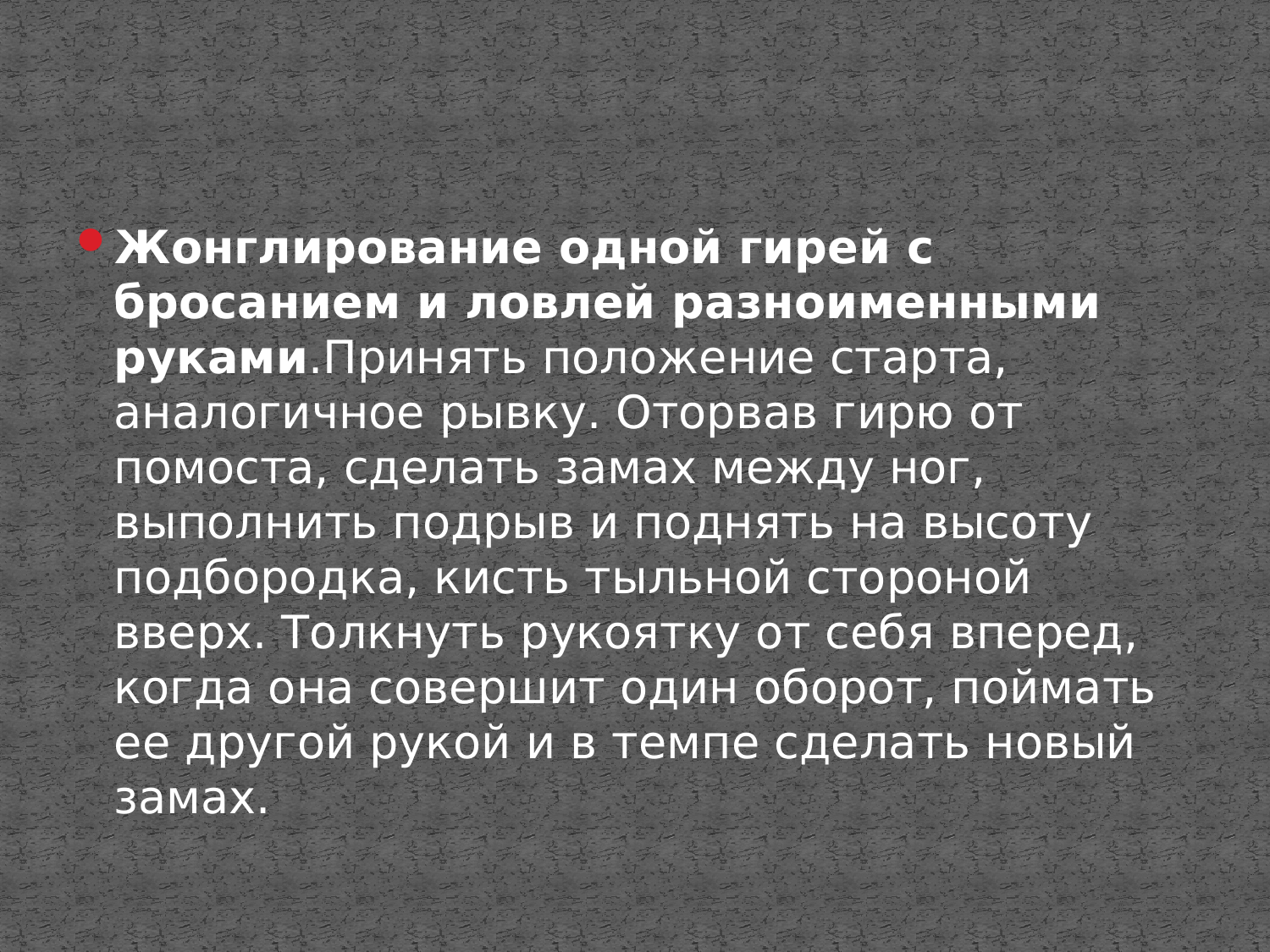

#
Жонглирование одной гирей с бросанием и ловлей разноименными  руками.Принять положение старта, аналогичное рывку. Оторвав гирю от помоста, сделать замах между ног, выполнить подрыв и поднять на высоту подбородка, кисть тыльной стороной вверх. Толкнуть рукоятку от себя вперед, когда она совершит один оборот, поймать ее другой рукой и в темпе сделать новый замах.